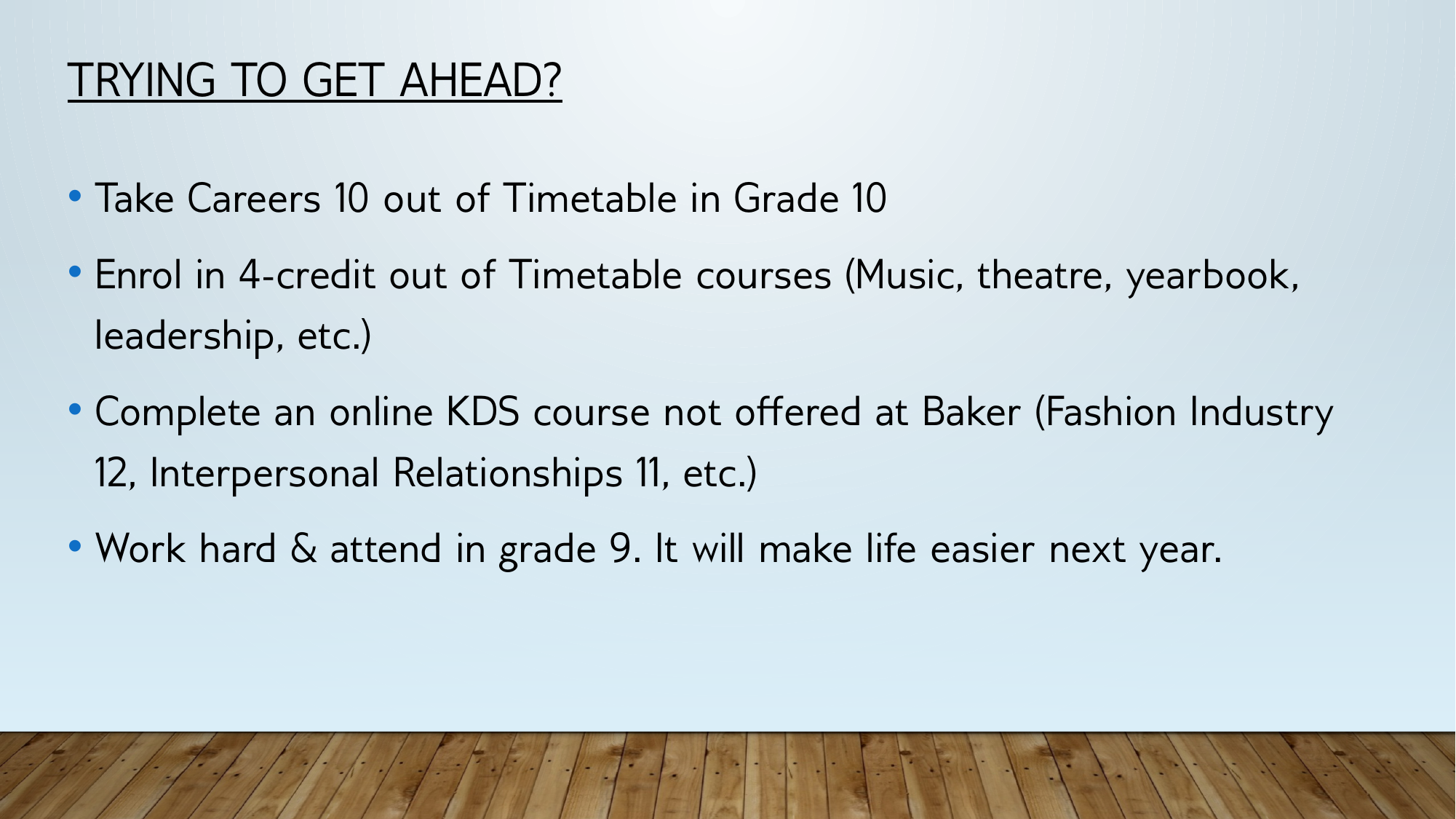

Trying to get ahead?
Take Careers 10 out of Timetable in Grade 10
Enrol in 4-credit out of Timetable courses (Music, theatre, yearbook, leadership, etc.)
Complete an online KDS course not offered at Baker (Fashion Industry 12, Interpersonal Relationships 11, etc.)
Work hard & attend in grade 9. It will make life easier next year.